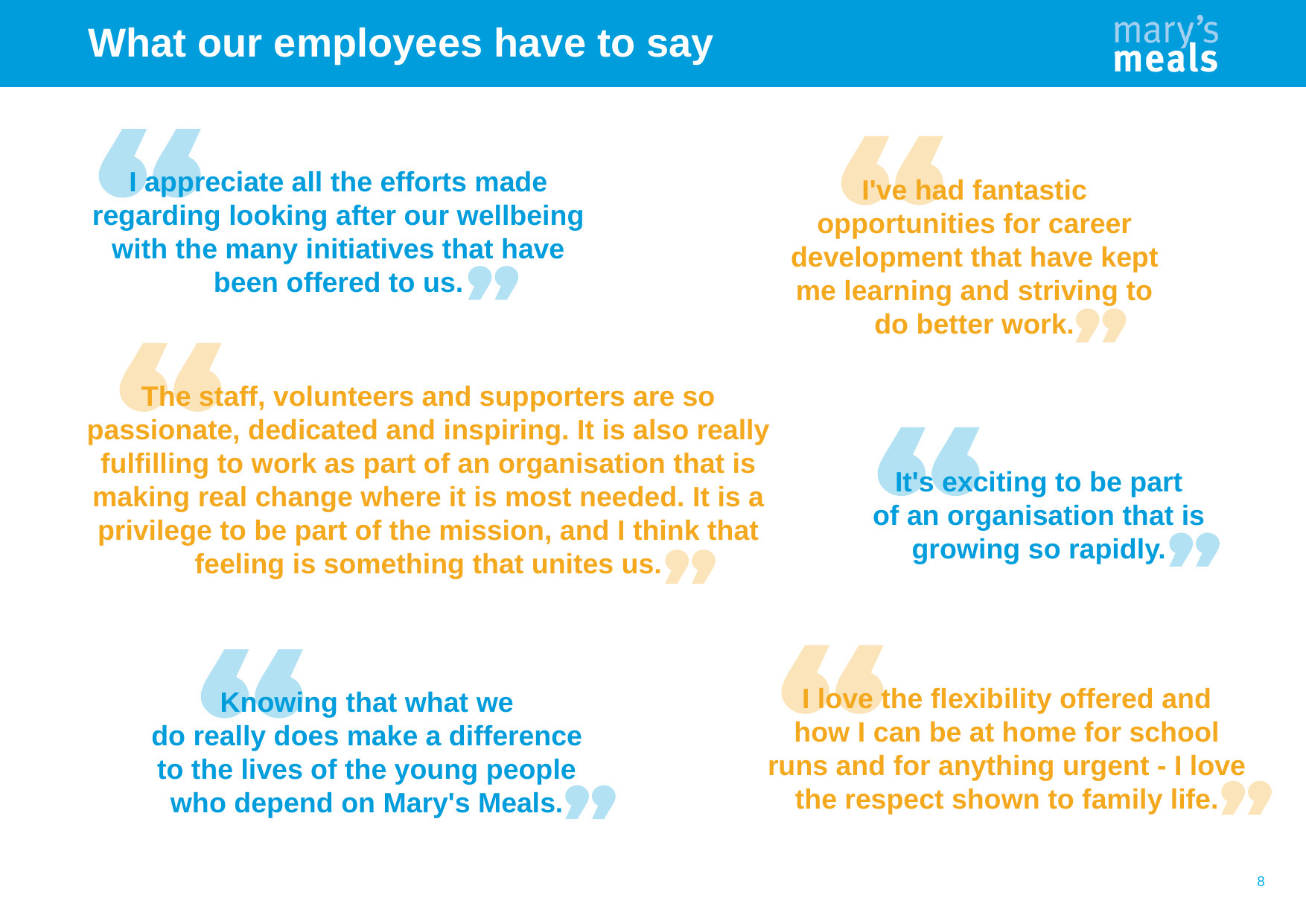

# What our employees have to say
I've had fantastic opportunities for career development that have kept me learning and striving to do better work.

I appreciate all the efforts made regarding looking after our wellbeing with the many initiatives that have been offered to us.

The staff, volunteers and supporters are so passionate, dedicated and inspiring. It is also really fulfilling to work as part of an organisation that is making real change where it is most needed. It is a privilege to be part of the mission, and I think that feeling is something that unites us.
It's exciting to be part
of an organisation that is growing so rapidly.

I love the flexibility offered and
how I can be at home for school runs and for anything urgent - I love the respect shown to family life.
Knowing that what we
do really does make a difference to the lives of the young people who depend on Mary's Meals.

8